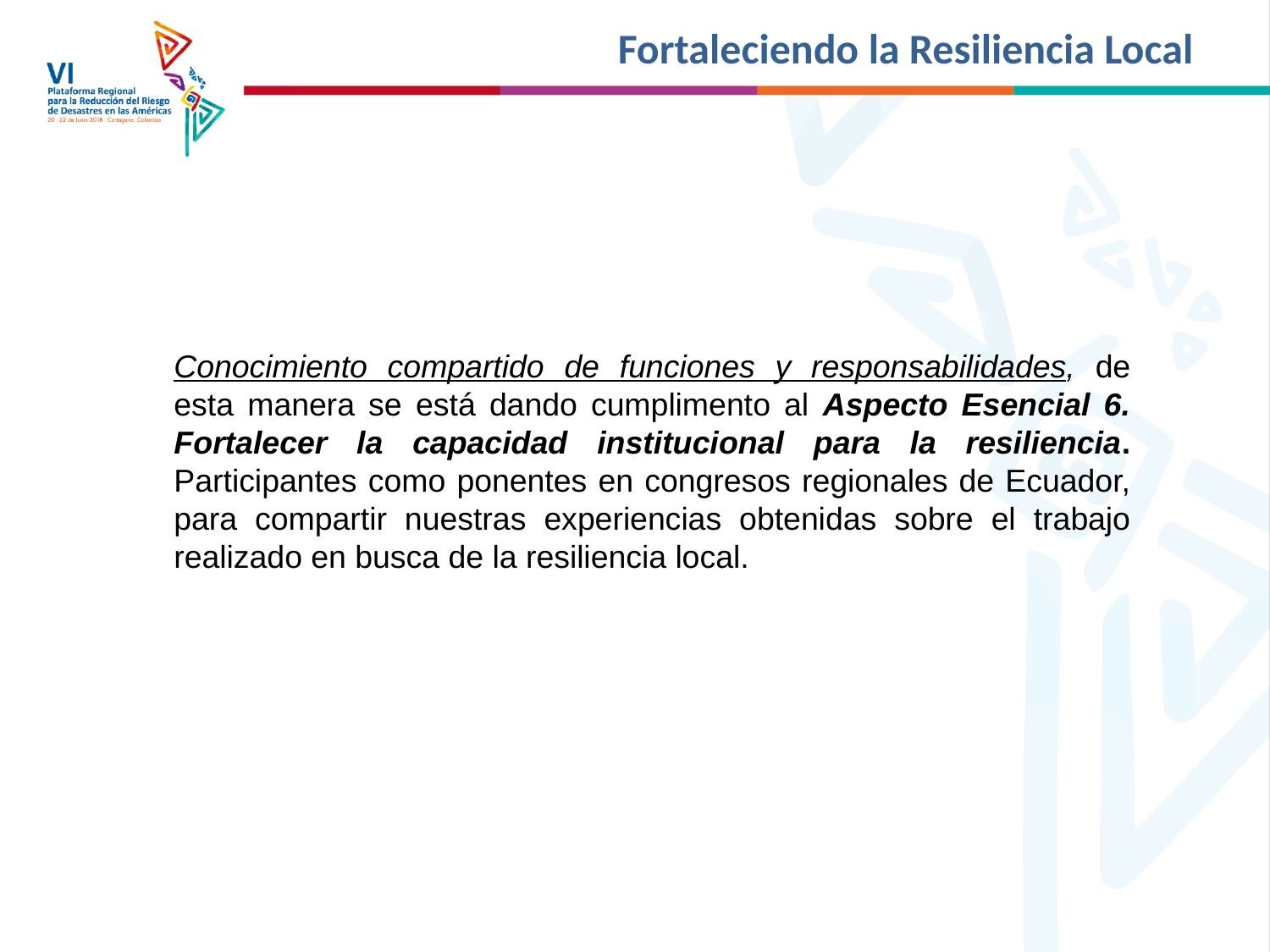

# Fortaleciendo la Resiliencia Local
Conocimiento compartido de funciones y responsabilidades, de esta manera se está dando cumplimento al Aspecto Esencial 6. Fortalecer la capacidad institucional para la resiliencia. Participantes como ponentes en congresos regionales de Ecuador, para compartir nuestras experiencias obtenidas sobre el trabajo realizado en busca de la resiliencia local.